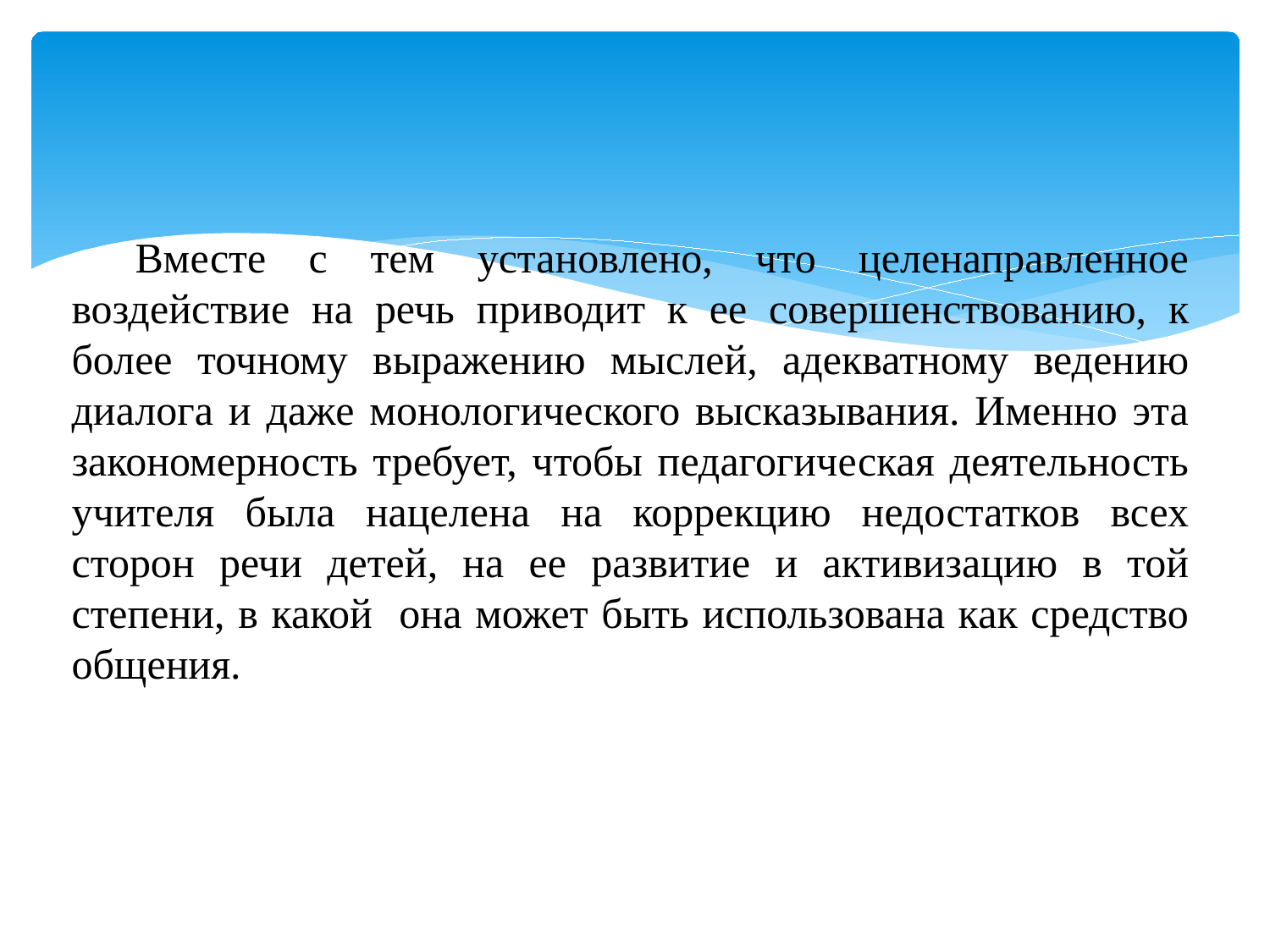

Вместе с тем установлено, что целенаправленное воздействие на речь приводит к ее совершенствованию, к более точному выражению мыслей, адекватному ведению диалога и даже монологического высказывания. Именно эта закономерность требует, чтобы педагогическая деятельность учителя была нацелена на коррекцию недостатков всех сторон речи детей, на ее развитие и активизацию в той степени, в какой  она может быть использована как средство общения.